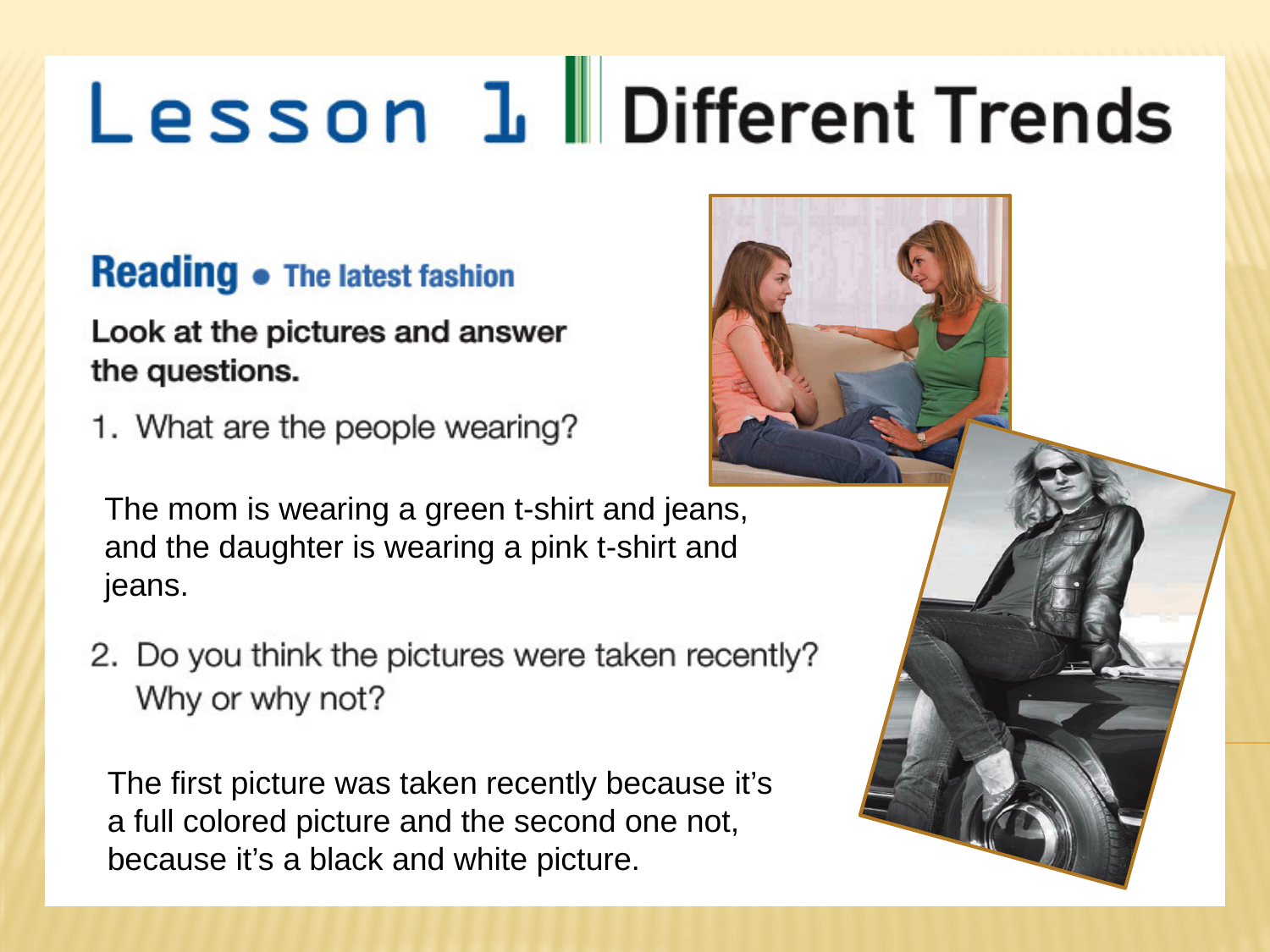

The mom is wearing a green t-shirt and jeans, and the daughter is wearing a pink t-shirt and jeans.
The first picture was taken recently because it’s a full colored picture and the second one not, because it’s a black and white picture.